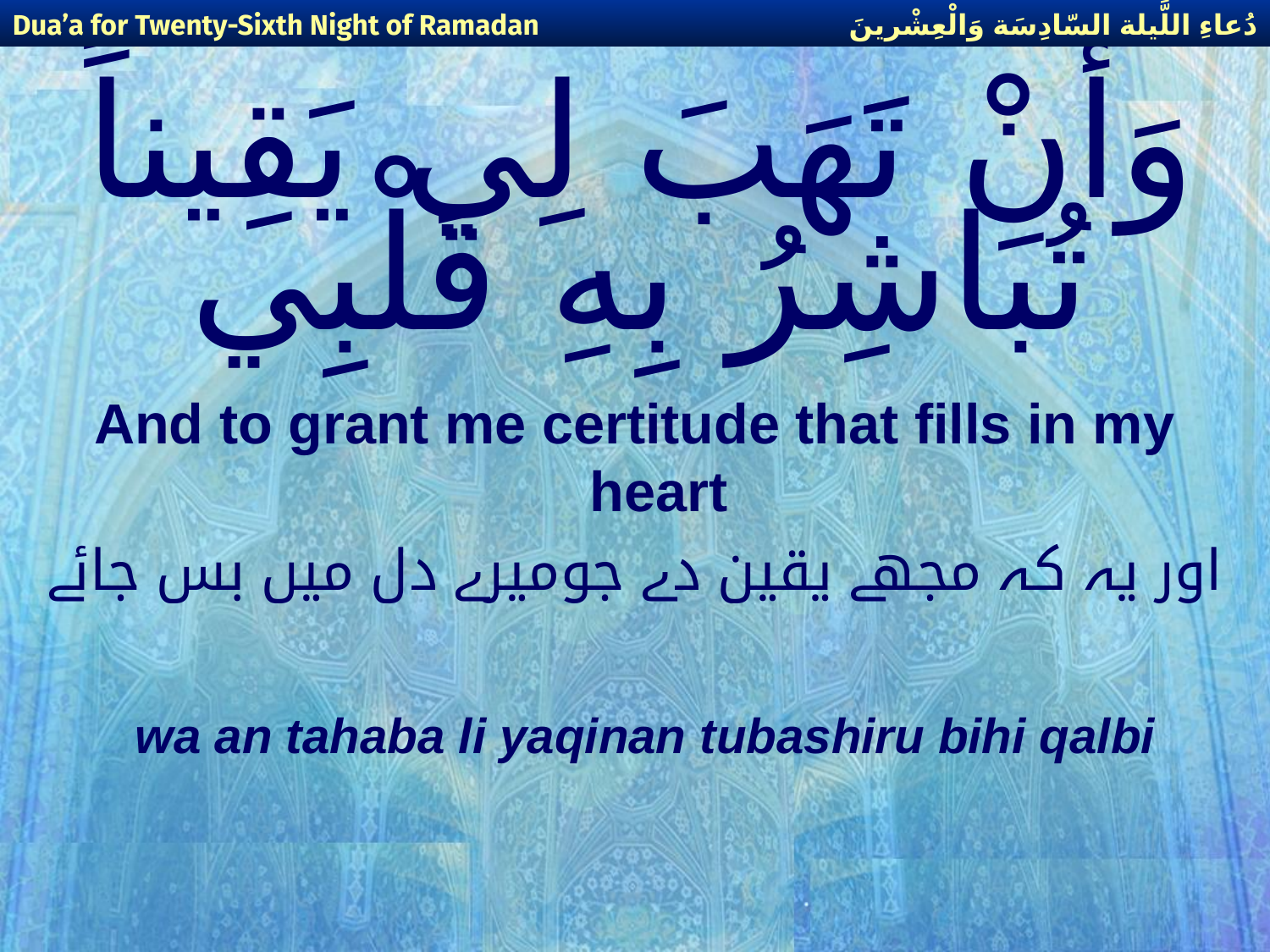

دُعاءِ اللَّيلة السّادِسَة وَالْعِشْرينَ
Dua’a for Twenty-Sixth Night of Ramadan
# وَأَنْ تَهَبَ لِي يَقِيناً تُبَاشِرُ بِهِ قَلْبِي
And to grant me certitude that fills in my heart
اور یہ کہ مجھے یقین دے جومیرے دل میں بس جائے
wa an tahaba li yaqinan tubashiru bihi qalbi